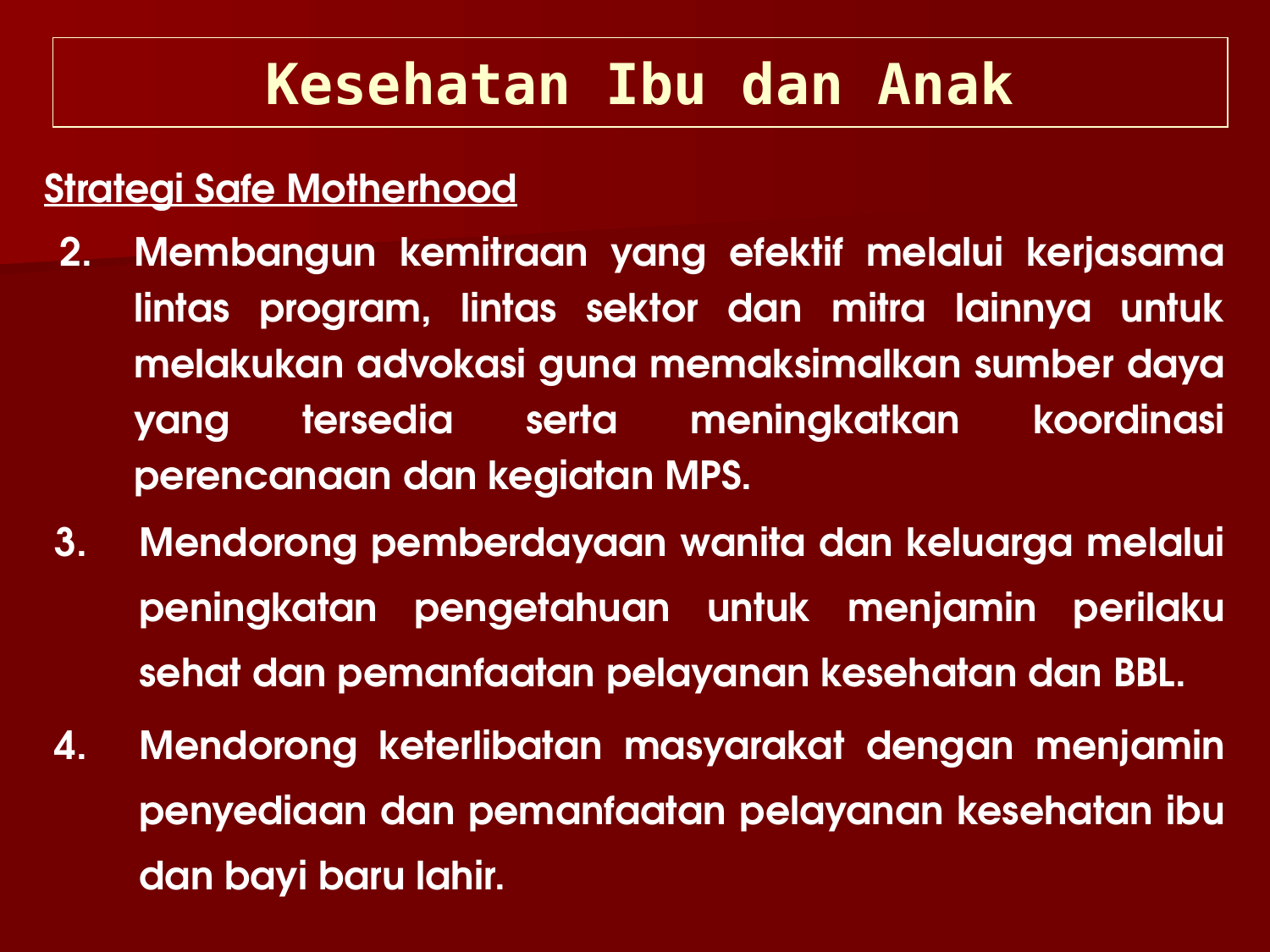

Kesehatan Ibu dan Anak
Strategi Safe Motherhood
Membangun kemitraan yang efektif melalui kerjasama lintas program, lintas sektor dan mitra lainnya untuk melakukan advokasi guna memaksimalkan sumber daya yang tersedia serta meningkatkan koordinasi perencanaan dan kegiatan MPS.
Mendorong pemberdayaan wanita dan keluarga melalui peningkatan pengetahuan untuk menjamin perilaku sehat dan pemanfaatan pelayanan kesehatan dan BBL.
Mendorong keterlibatan masyarakat dengan menjamin penyediaan dan pemanfaatan pelayanan kesehatan ibu dan bayi baru lahir.